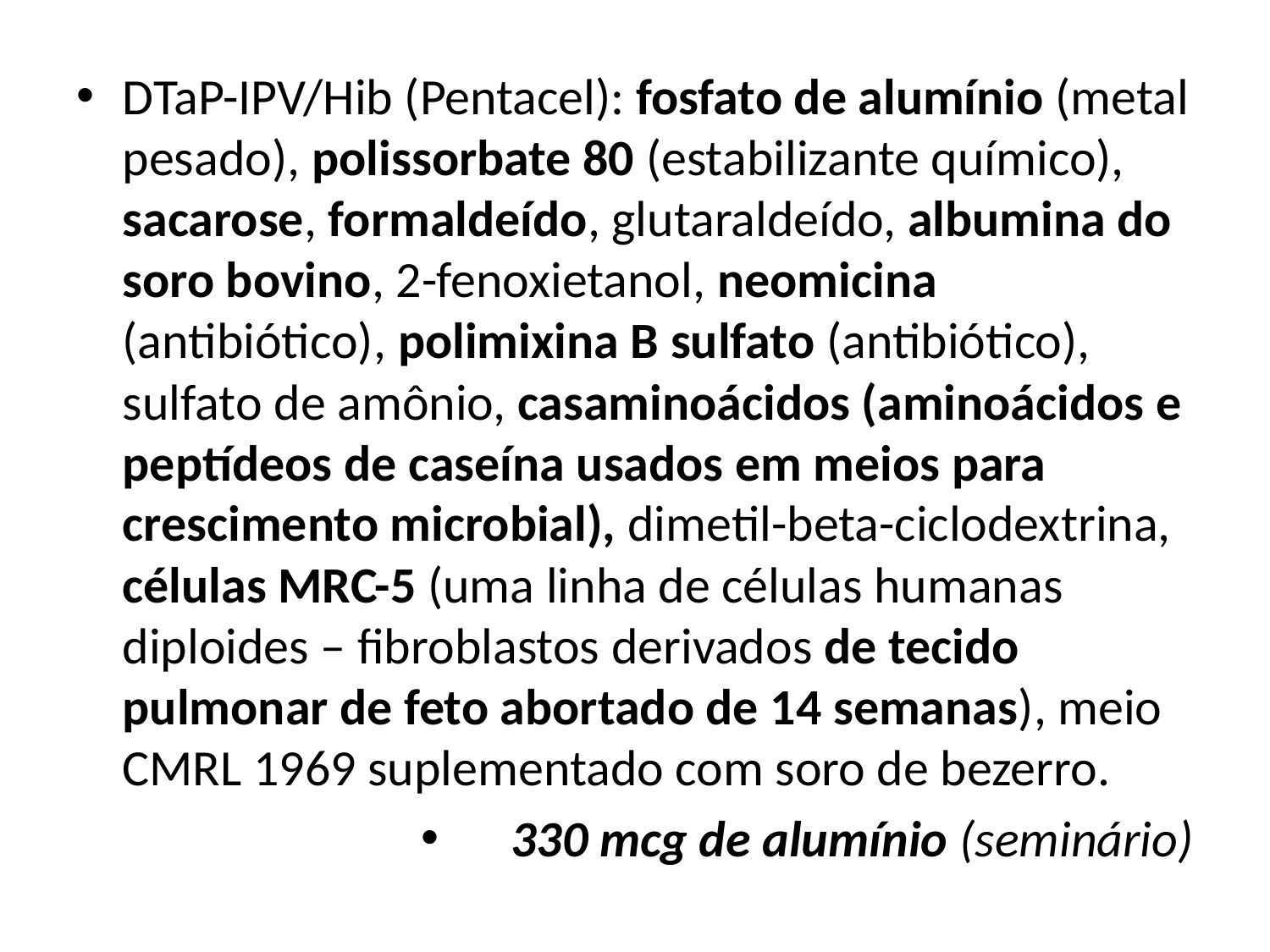

DTaP-IPV/Hib (Pentacel): fosfato de alumínio (metal pesado), polissorbate 80 (estabilizante químico), sacarose, formaldeído, glutaraldeído, albumina do soro bovino, 2-fenoxietanol, neomicina (antibiótico), polimixina B sulfato (antibiótico), sulfato de amônio, casaminoácidos (aminoácidos e peptídeos de caseína usados em meios para crescimento microbial), dimetil-beta-ciclodextrina, células MRC-5 (uma linha de células humanas diploides – fibroblastos derivados de tecido pulmonar de feto abortado de 14 semanas), meio CMRL 1969 suplementado com soro de bezerro.
330 mcg de alumínio (seminário)